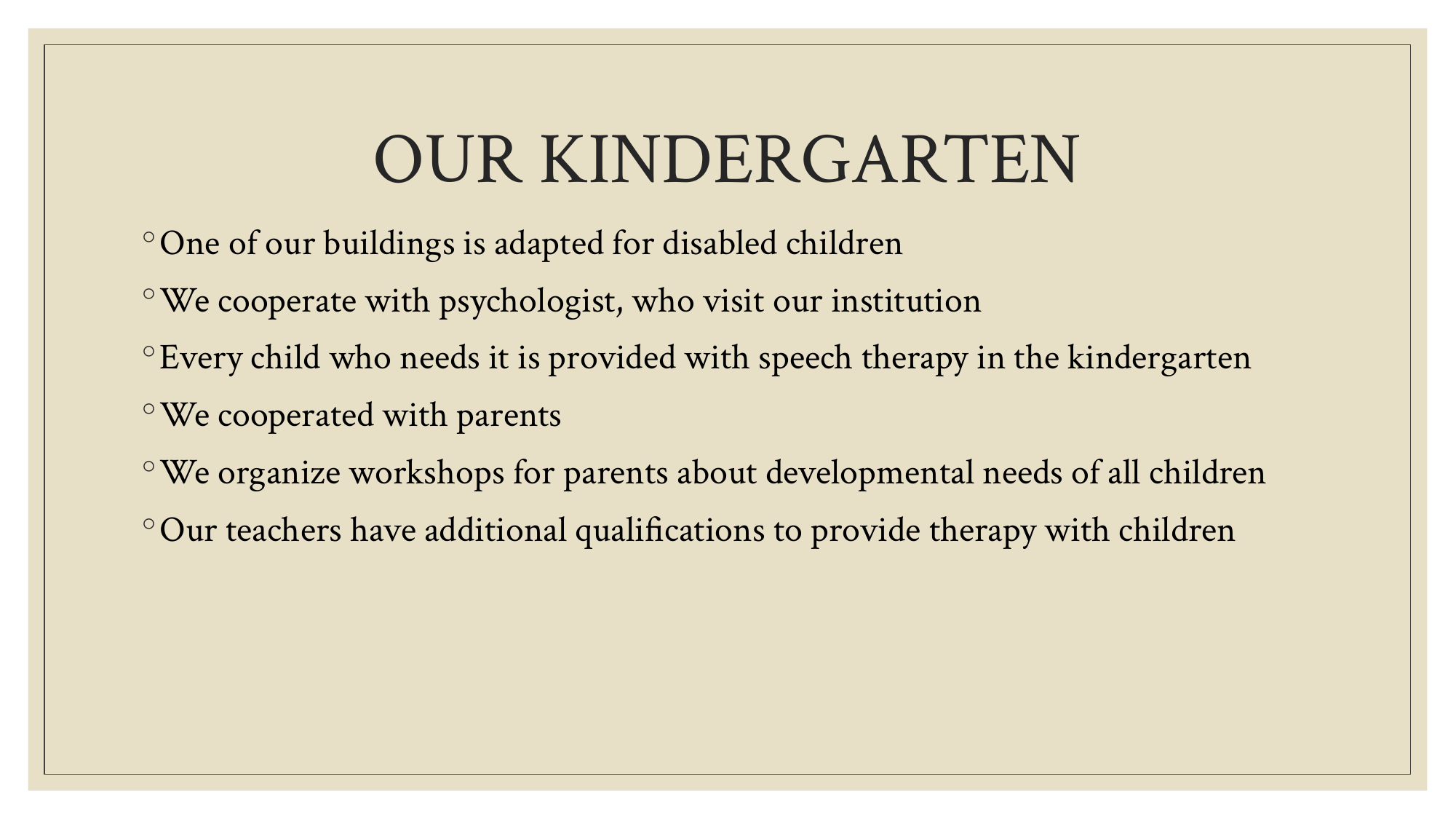

# OUR KINDERGARTEN
One of our buildings is adapted for disabled children
We cooperate with psychologist, who visit our institution
Every child who needs it is provided with speech therapy in the kindergarten
We cooperated with parents
We organize workshops for parents about developmental needs of all children
Our teachers have additional qualifications to provide therapy with children